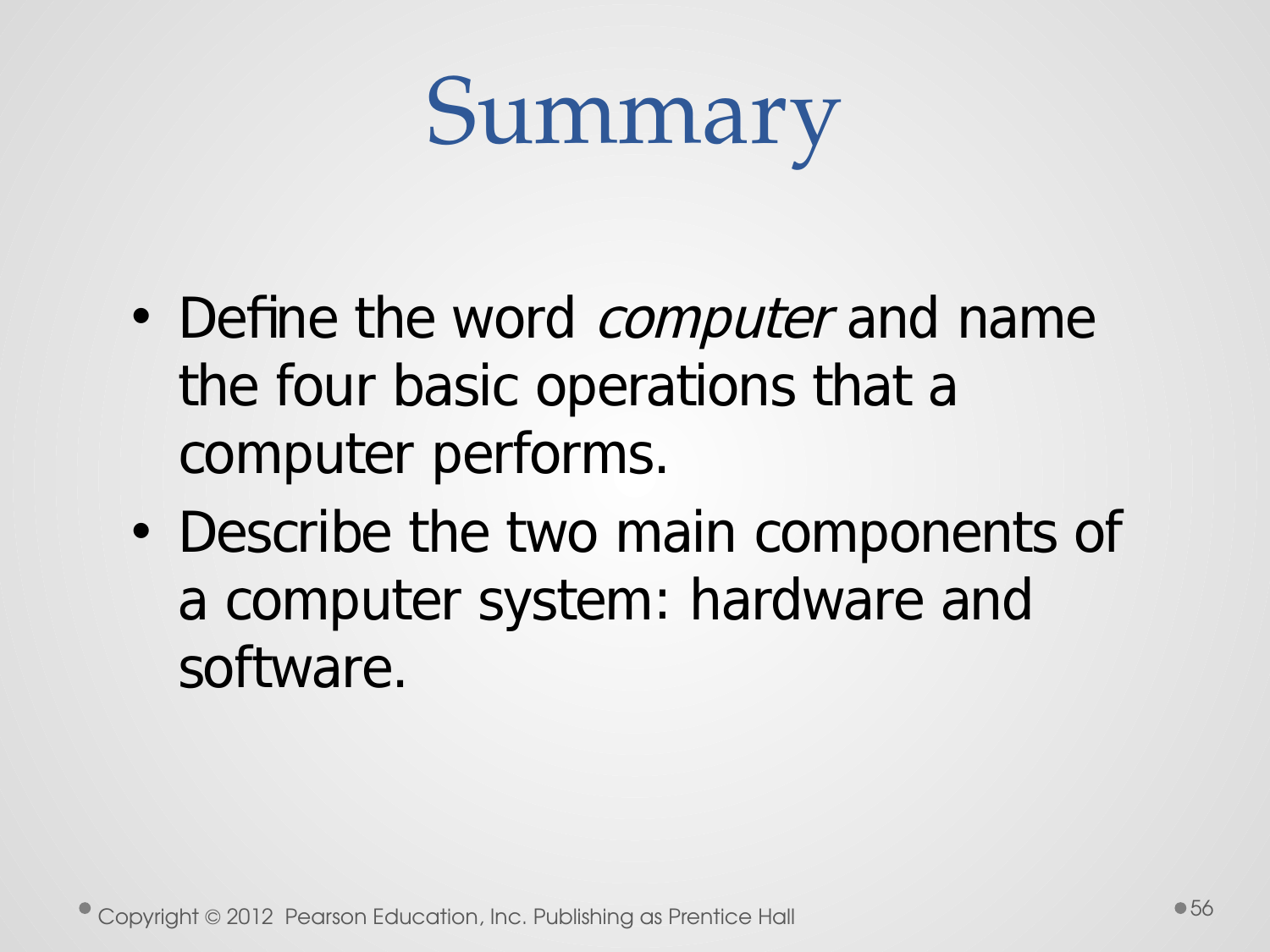

# Summary
Define the word computer and name the four basic operations that a computer performs.
Describe the two main components of a computer system: hardware and software.
56
Copyright © 2012  Pearson Education, Inc. Publishing as Prentice Hall